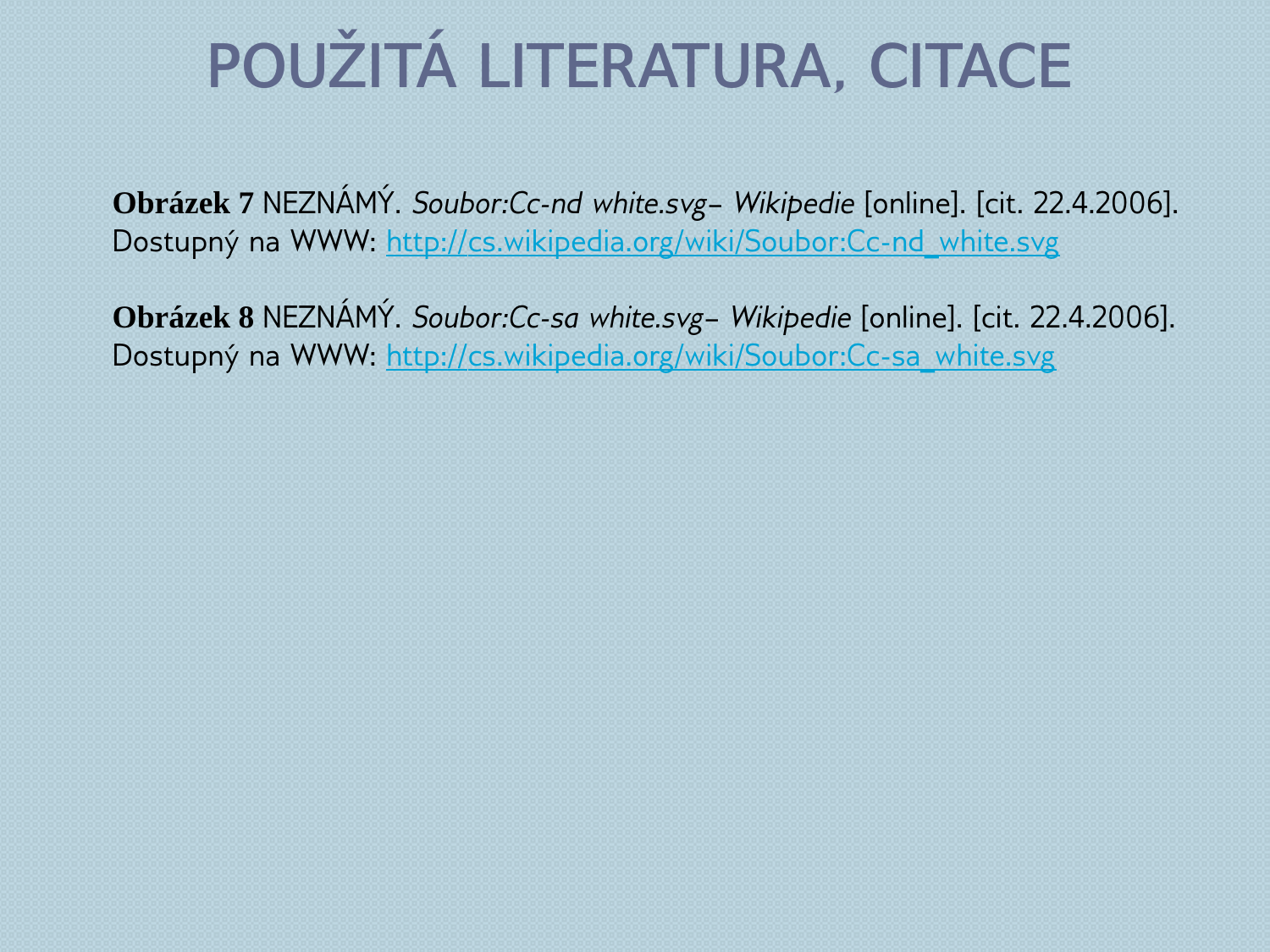

# Použitá literatura, citace

Obrázek 7 NEZNÁMÝ. Soubor:Cc-nd white.svg– Wikipedie [online]. [cit. 22.4.2006]. Dostupný na WWW: http://cs.wikipedia.org/wiki/Soubor:Cc-nd_white.svg

Obrázek 8 NEZNÁMÝ. Soubor:Cc-sa white.svg– Wikipedie [online]. [cit. 22.4.2006]. Dostupný na WWW: http://cs.wikipedia.org/wiki/Soubor:Cc-sa_white.svg